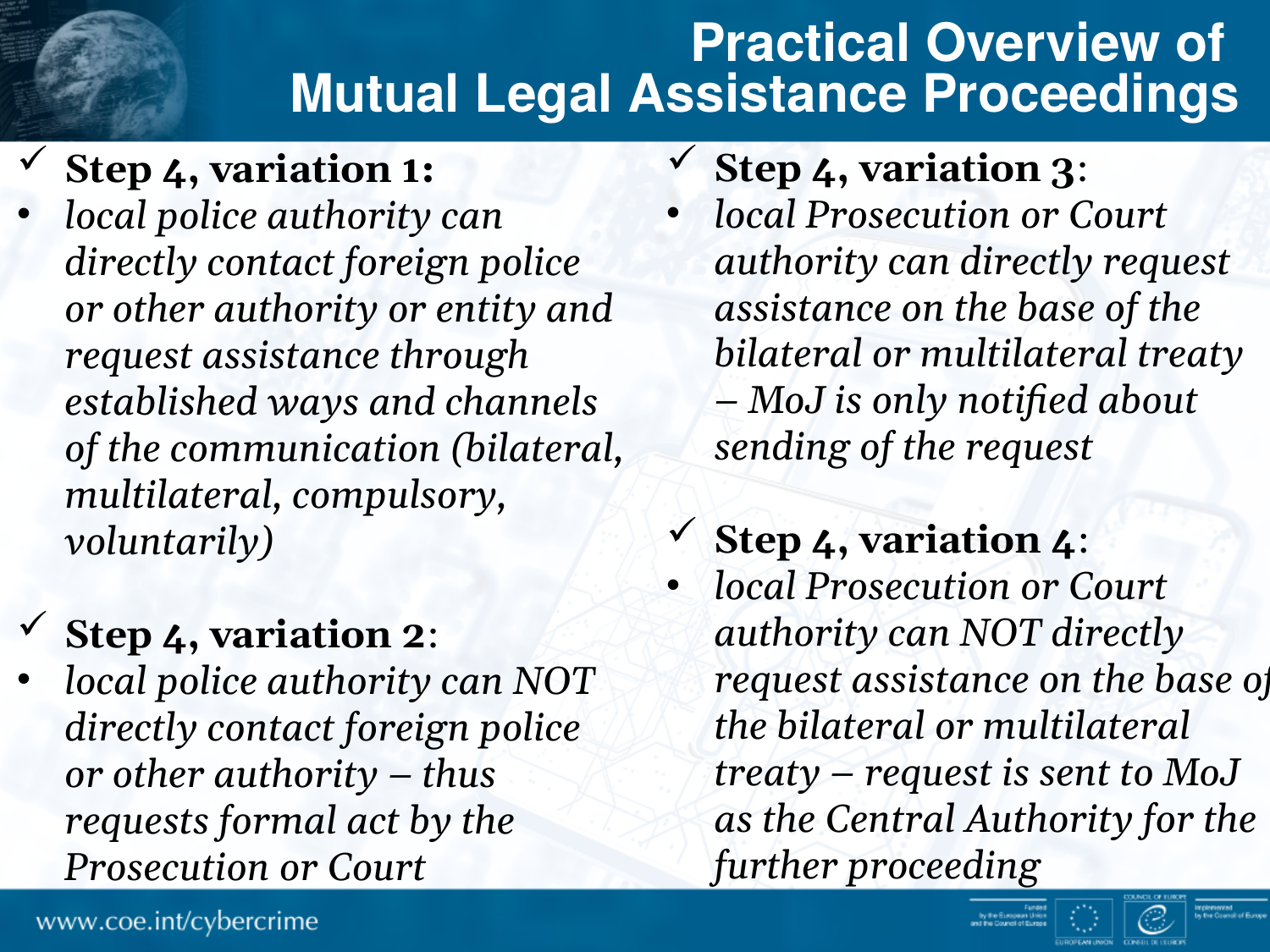

Practical Overview of
Mutual Legal Assistance Proceedings
Step 4, variation 3:
local Prosecution or Court authority can directly request assistance on the base of the bilateral or multilateral treaty – MoJ is only notified about sending of the request

Step 4, variation 4:
local Prosecution or Court authority can NOT directly request assistance on the base of the bilateral or multilateral treaty – request is sent to MoJ as the Central Authority for the further proceeding

Step 4, variation 1:
local police authority can directly contact foreign police or other authority or entity and request assistance through established ways and channels of the communication (bilateral, multilateral, compulsory, voluntarily)

Step 4, variation 2:
local police authority can NOT directly contact foreign police or other authority – thus requests formal act by the Prosecution or Court